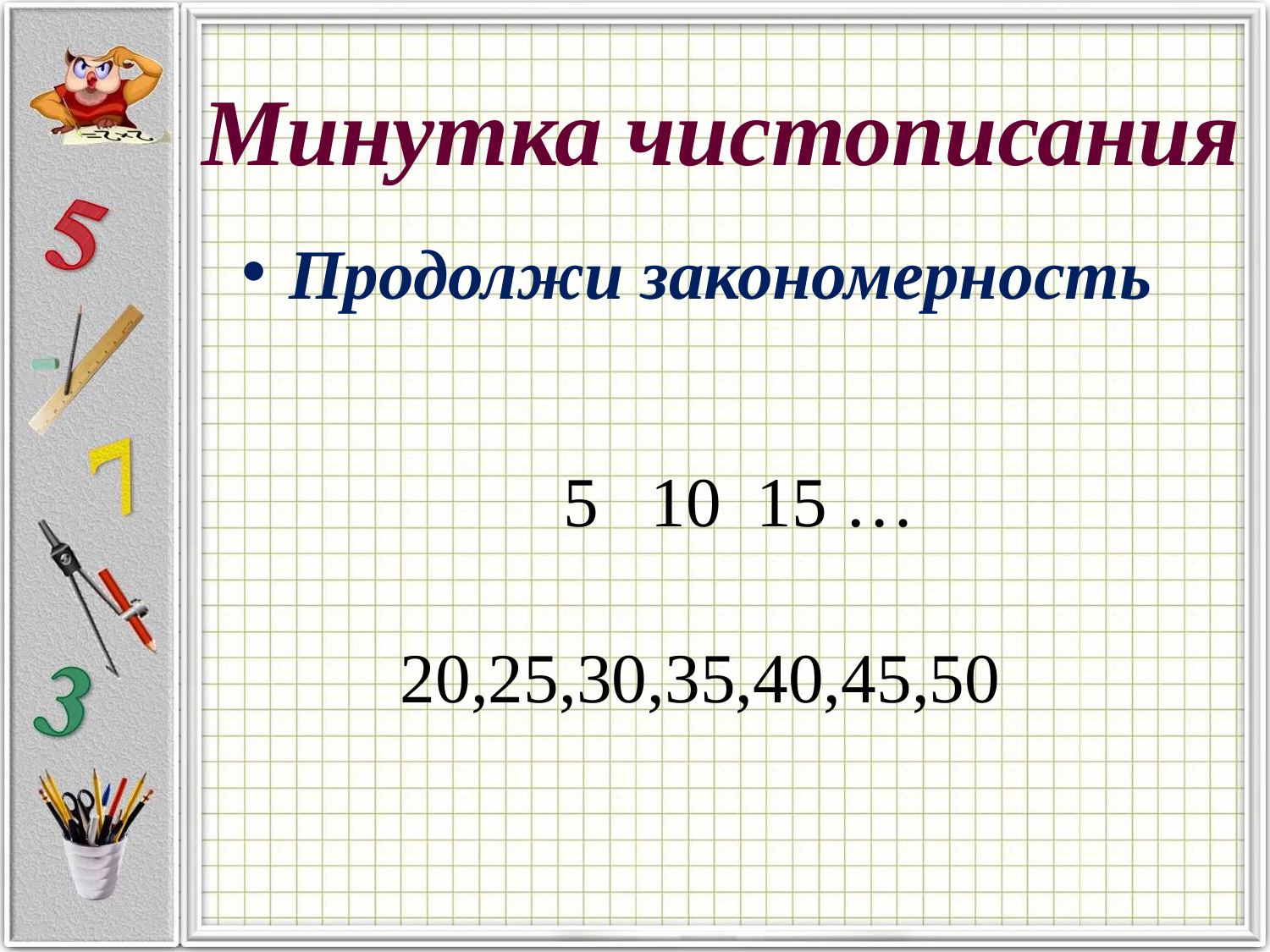

Минутка чистописания
Продолжи закономерность

5   10  15 …
20,25,30,35,40,45,50